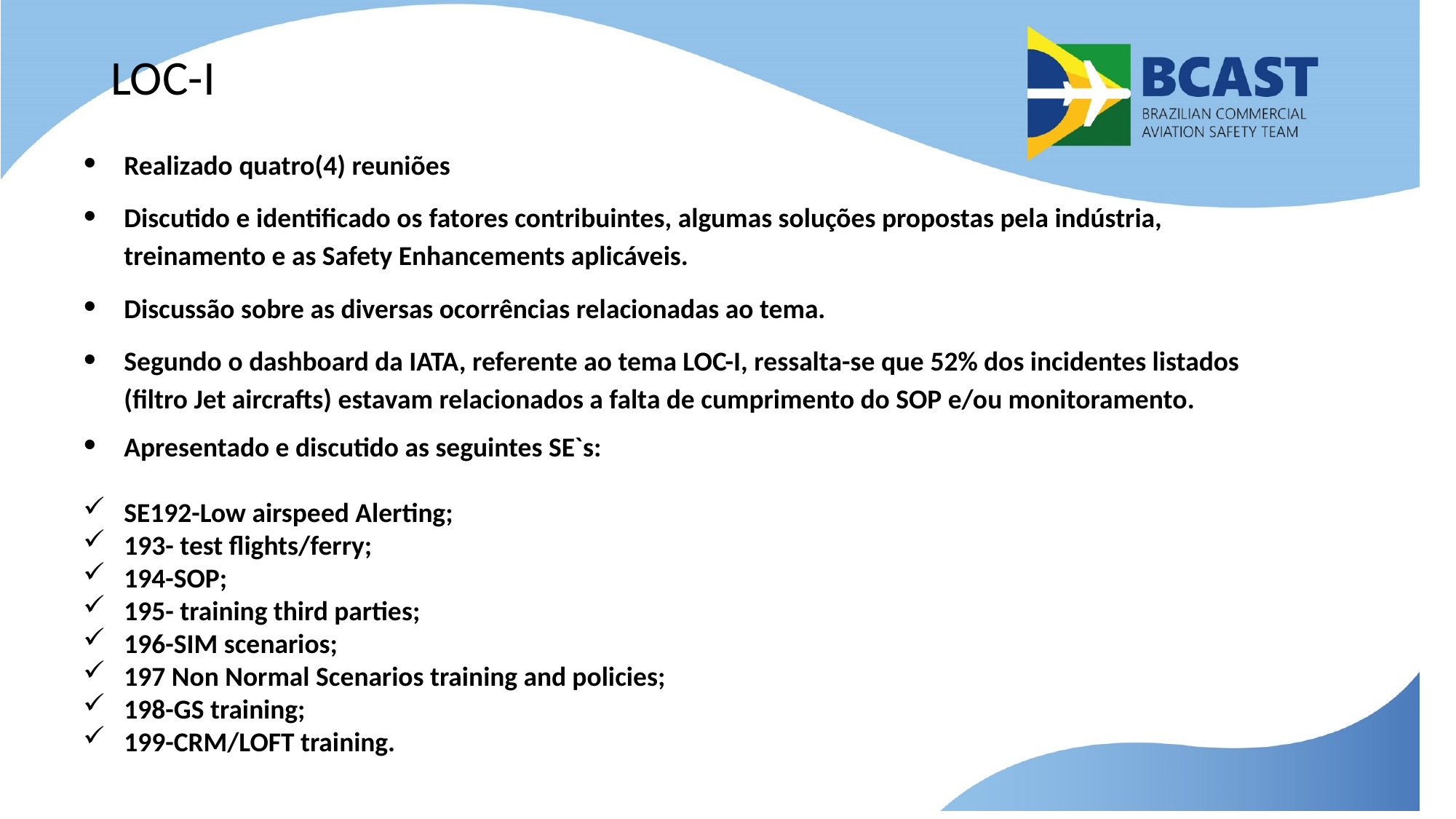

# LOC-I
Realizado quatro(4) reuniões
Discutido e identificado os fatores contribuintes, algumas soluções propostas pela indústria, treinamento e as Safety Enhancements aplicáveis.
Discussão sobre as diversas ocorrências relacionadas ao tema.
Segundo o dashboard da IATA, referente ao tema LOC-I, ressalta-se que 52% dos incidentes listados (filtro Jet aircrafts) estavam relacionados a falta de cumprimento do SOP e/ou monitoramento.
Apresentado e discutido as seguintes SE`s:

SE192-Low airspeed Alerting;
193- test flights/ferry;
194-SOP;
195- training third parties;
196-SIM scenarios;
197 Non Normal Scenarios training and policies;
198-GS training;
199-CRM/LOFT training.